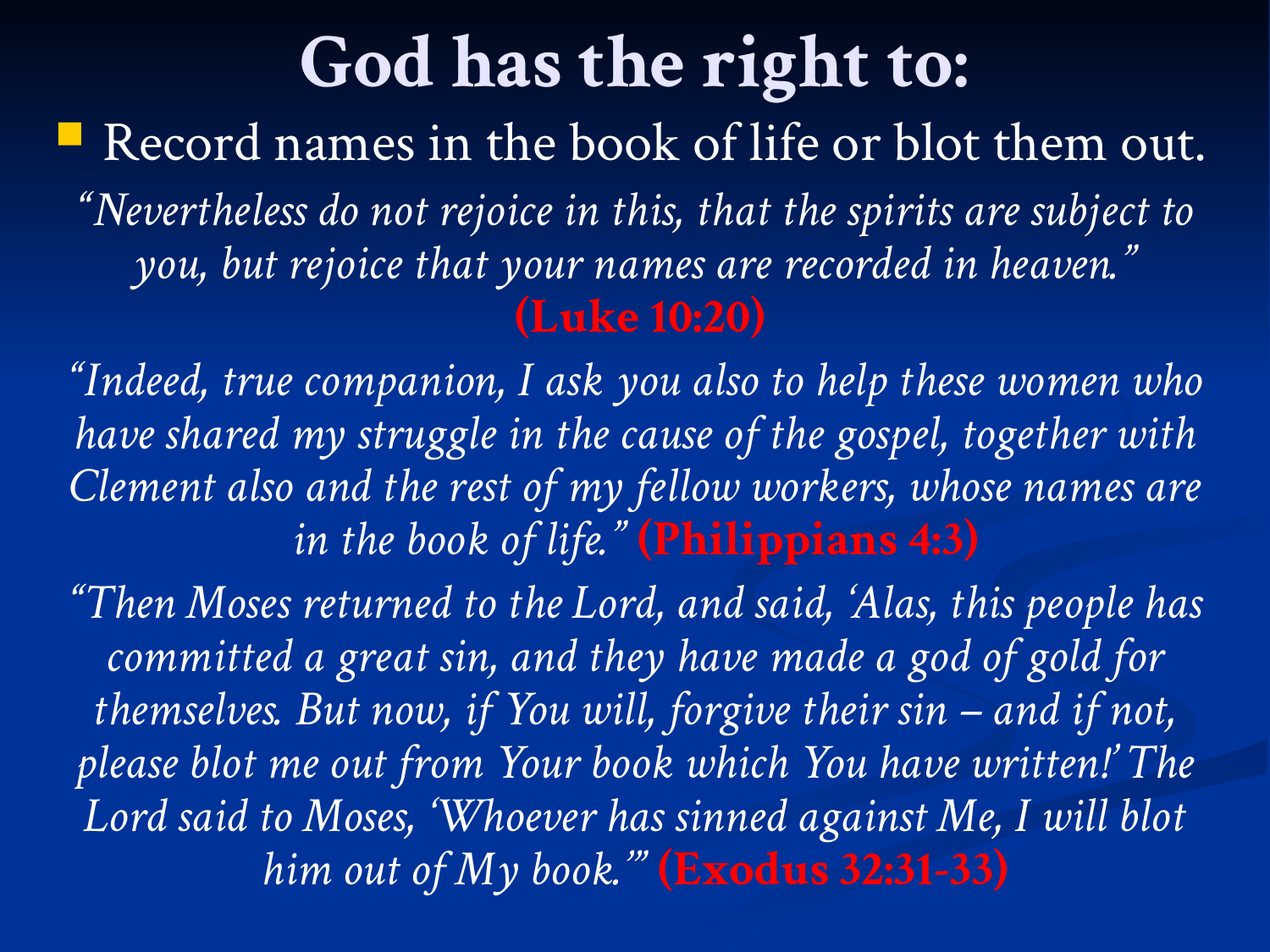

# God has the right to:
Record names in the book of life or blot them out.
“Nevertheless do not rejoice in this, that the spirits are subject to you, but rejoice that your names are recorded in heaven.”
 (Luke 10:20)
“Indeed, true companion, I ask you also to help these women who have shared my struggle in the cause of the gospel, together with Clement also and the rest of my fellow workers, whose names are in the book of life.” (Philippians 4:3)
“Then Moses returned to the Lord, and said, ‘Alas, this people has committed a great sin, and they have made a god of gold for themselves. But now, if You will, forgive their sin – and if not, please blot me out from Your book which You have written!’ The Lord said to Moses, ‘Whoever has sinned against Me, I will blot him out of My book.’” (Exodus 32:31-33)